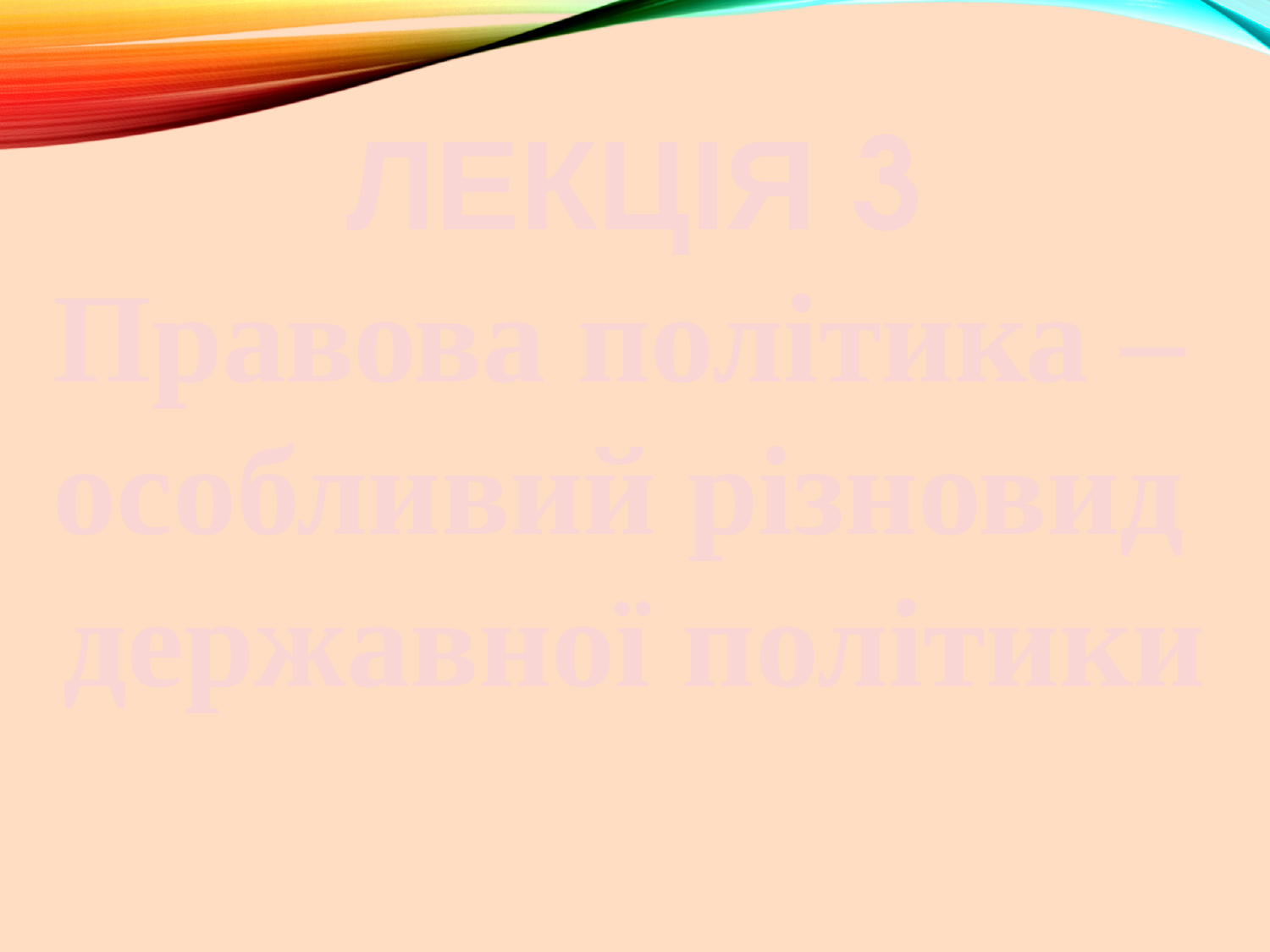

ЛЕКЦІЯ 3
Правова політика –
особливий різновид
державної політики